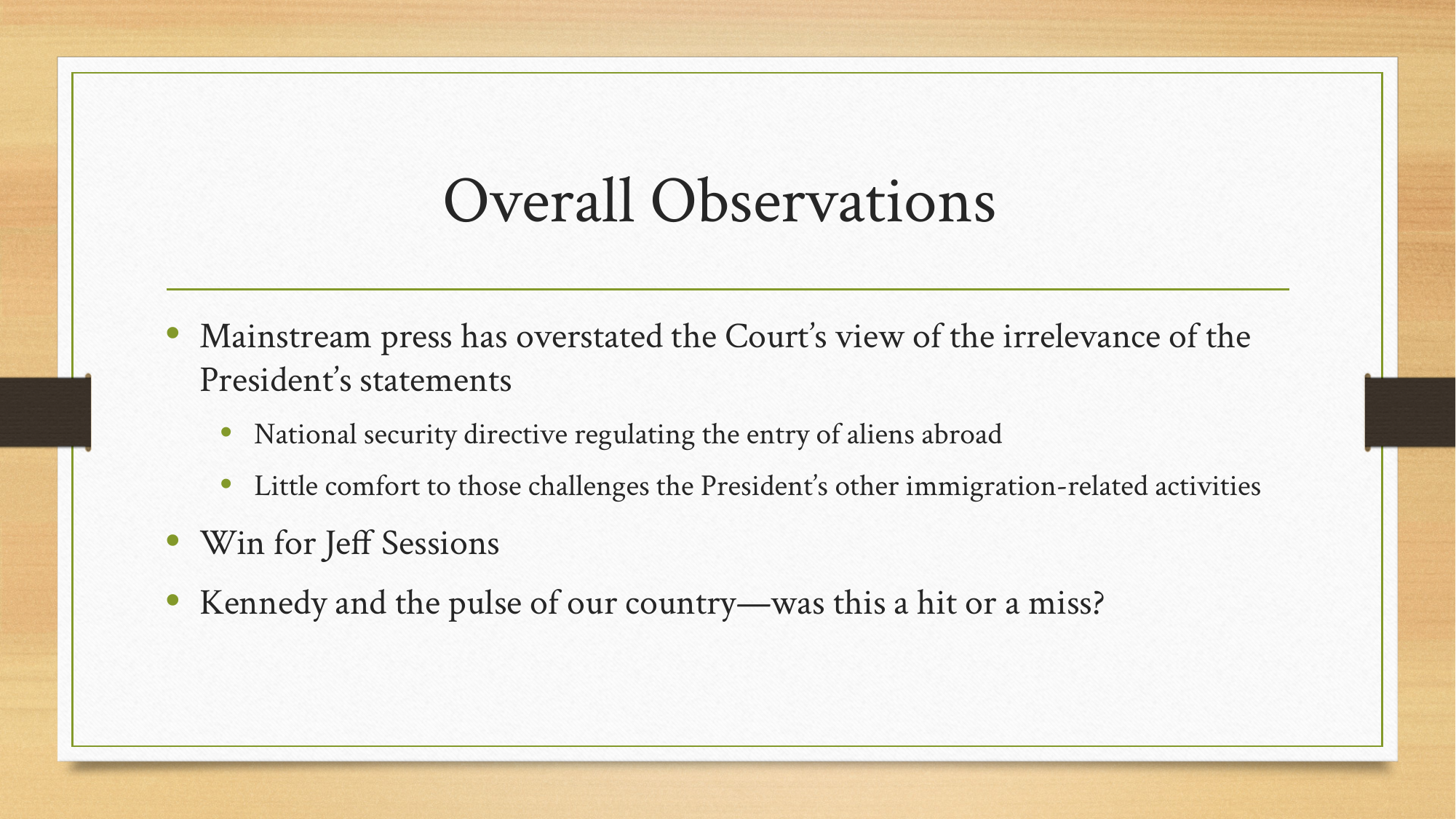

# Overall Observations
Mainstream press has overstated the Court’s view of the irrelevance of the President’s statements
National security directive regulating the entry of aliens abroad
Little comfort to those challenges the President’s other immigration-related activities
Win for Jeff Sessions
Kennedy and the pulse of our country—was this a hit or a miss?